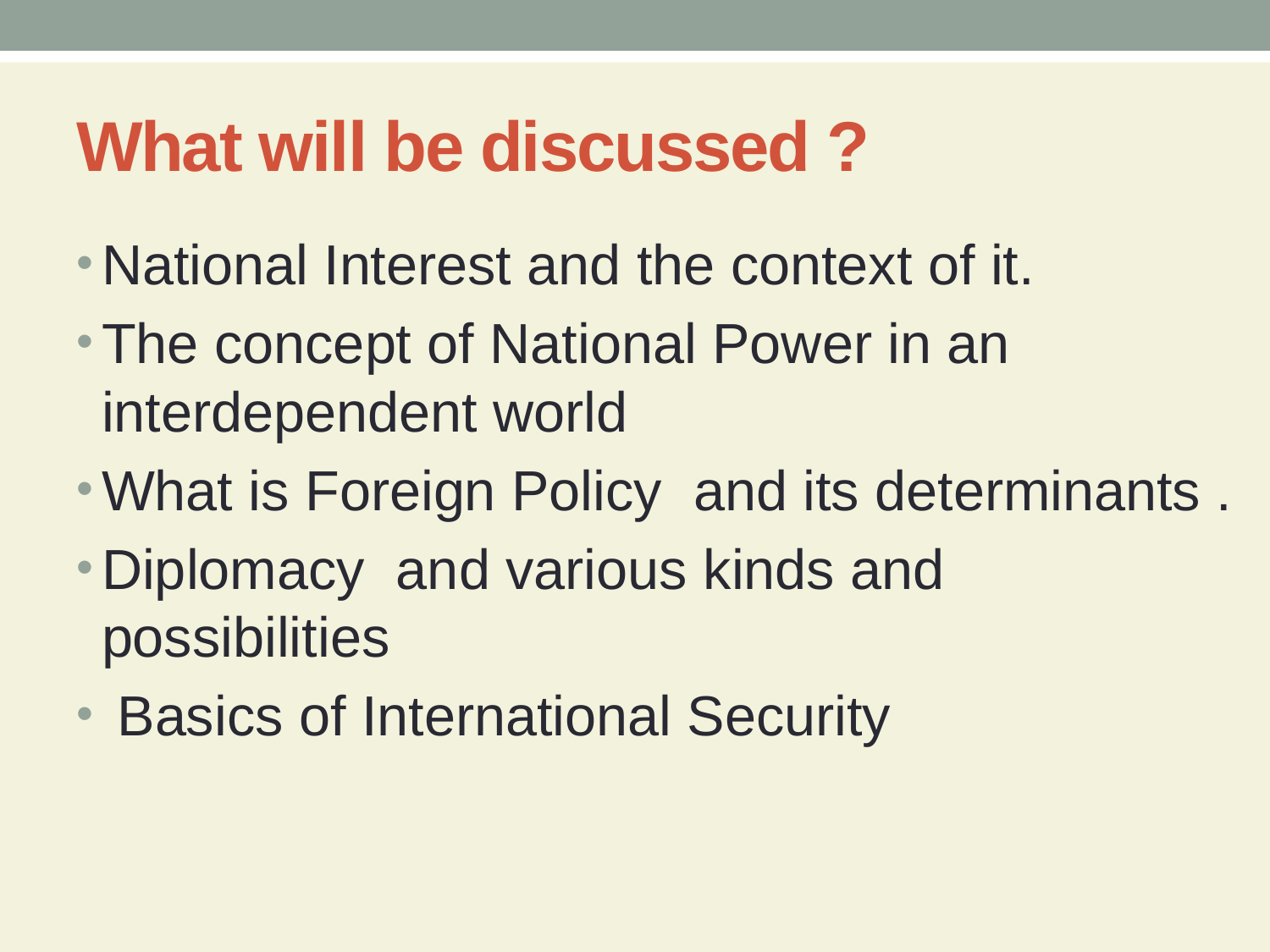

# What will be discussed ?
National Interest and the context of it.
The concept of National Power in an interdependent world
What is Foreign Policy  and its determinants .
Diplomacy  and various kinds and possibilities
 Basics of International Security